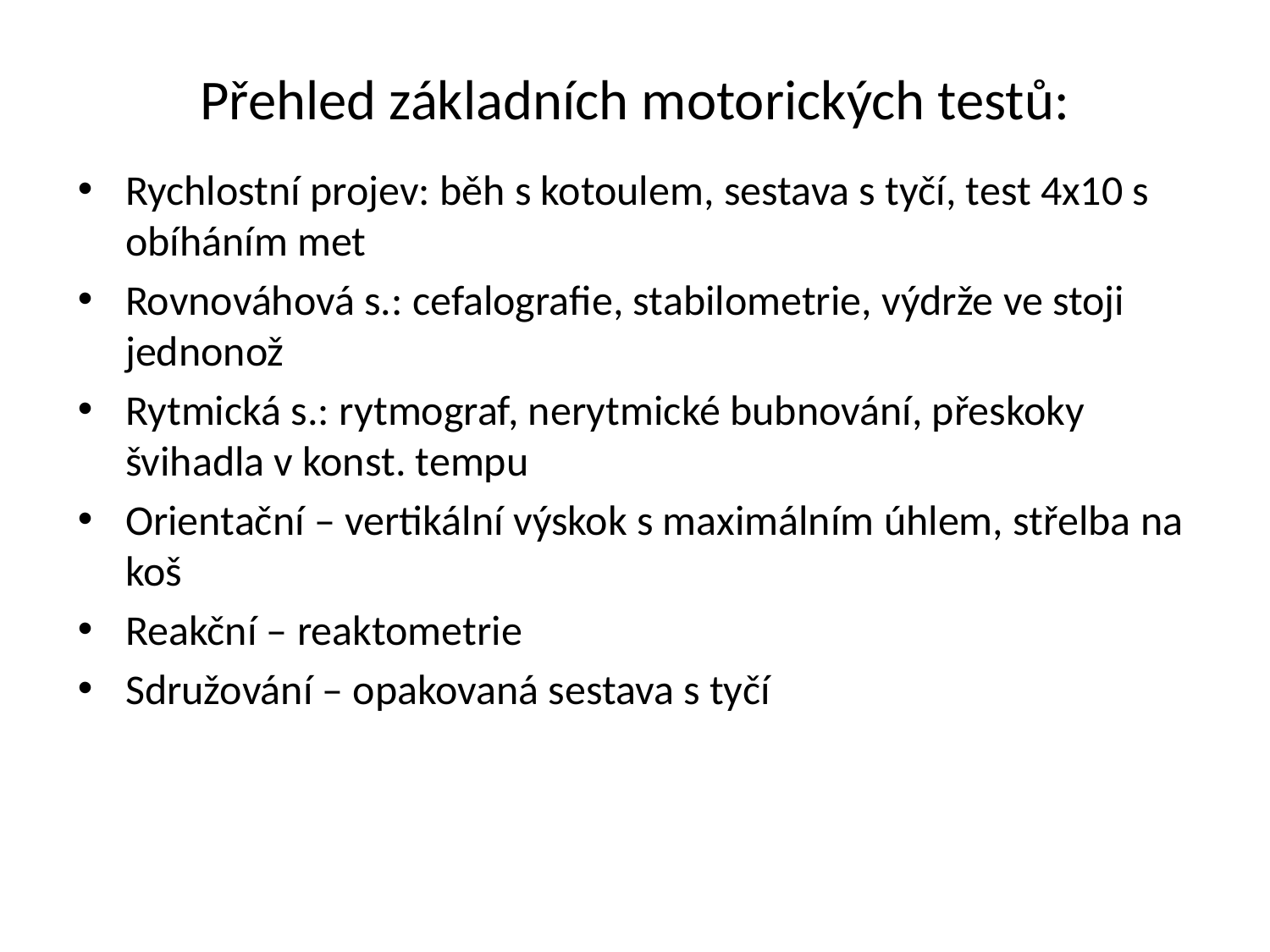

# Přehled základních motorických testů:
Rychlostní projev: běh s kotoulem, sestava s tyčí, test 4x10 s obíháním met
Rovnováhová s.: cefalografie, stabilometrie, výdrže ve stoji jednonož
Rytmická s.: rytmograf, nerytmické bubnování, přeskoky švihadla v konst. tempu
Orientační – vertikální výskok s maximálním úhlem, střelba na koš
Reakční – reaktometrie
Sdružování – opakovaná sestava s tyčí